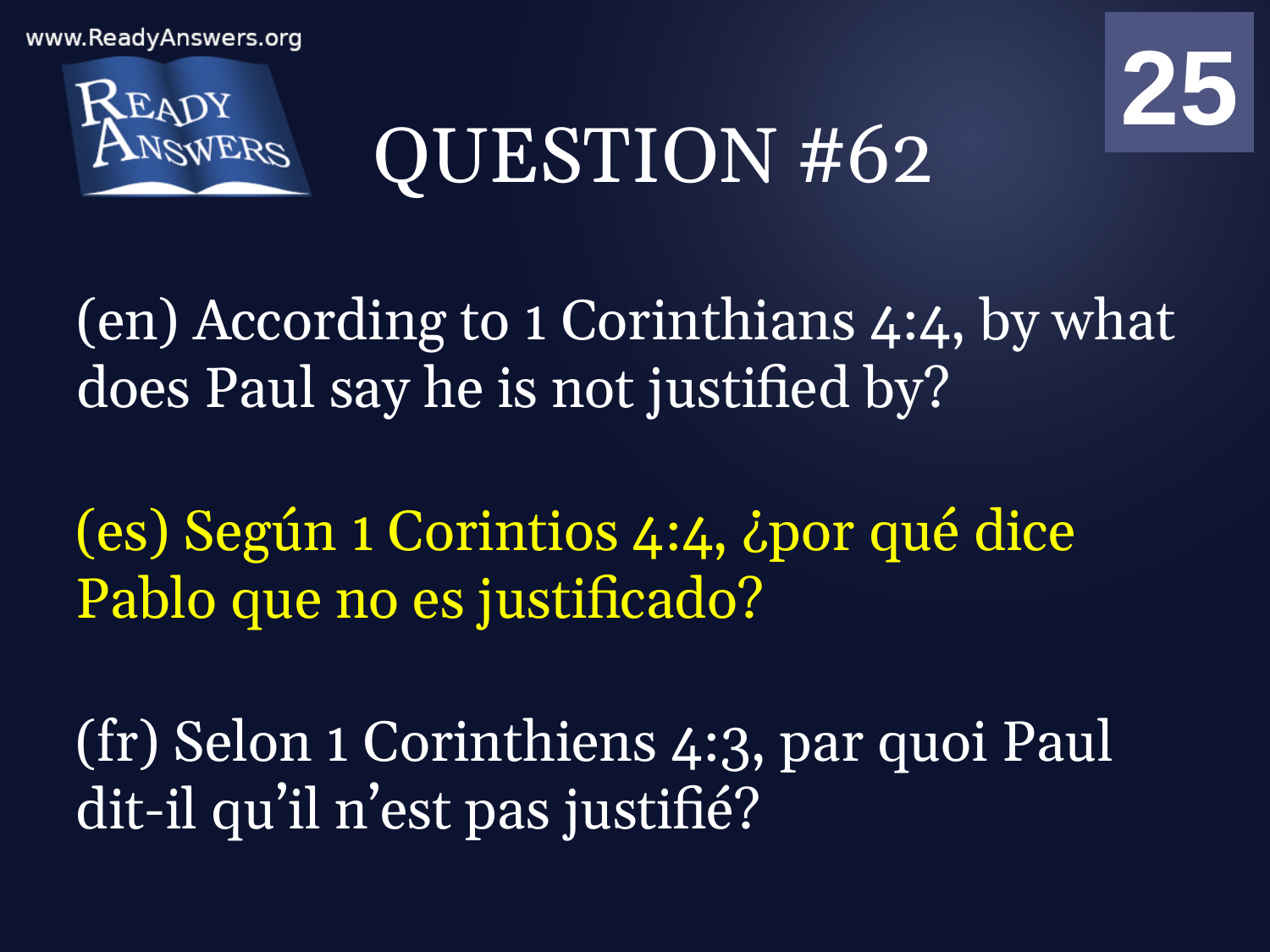

01
02
03
04
05
06
07
08
09
10
11
12
13
14
15
16
17
18
19
20
21
22
23
24
25
00
# QUESTION #62
(en) According to 1 Corinthians 4:4, by what does Paul say he is not justified by?
(es) Según 1 Corintios 4:4, ¿por qué dice Pablo que no es justificado?
(fr) Selon 1 Corinthiens 4:3, par quoi Paul dit-il qu’il n’est pas justifié?